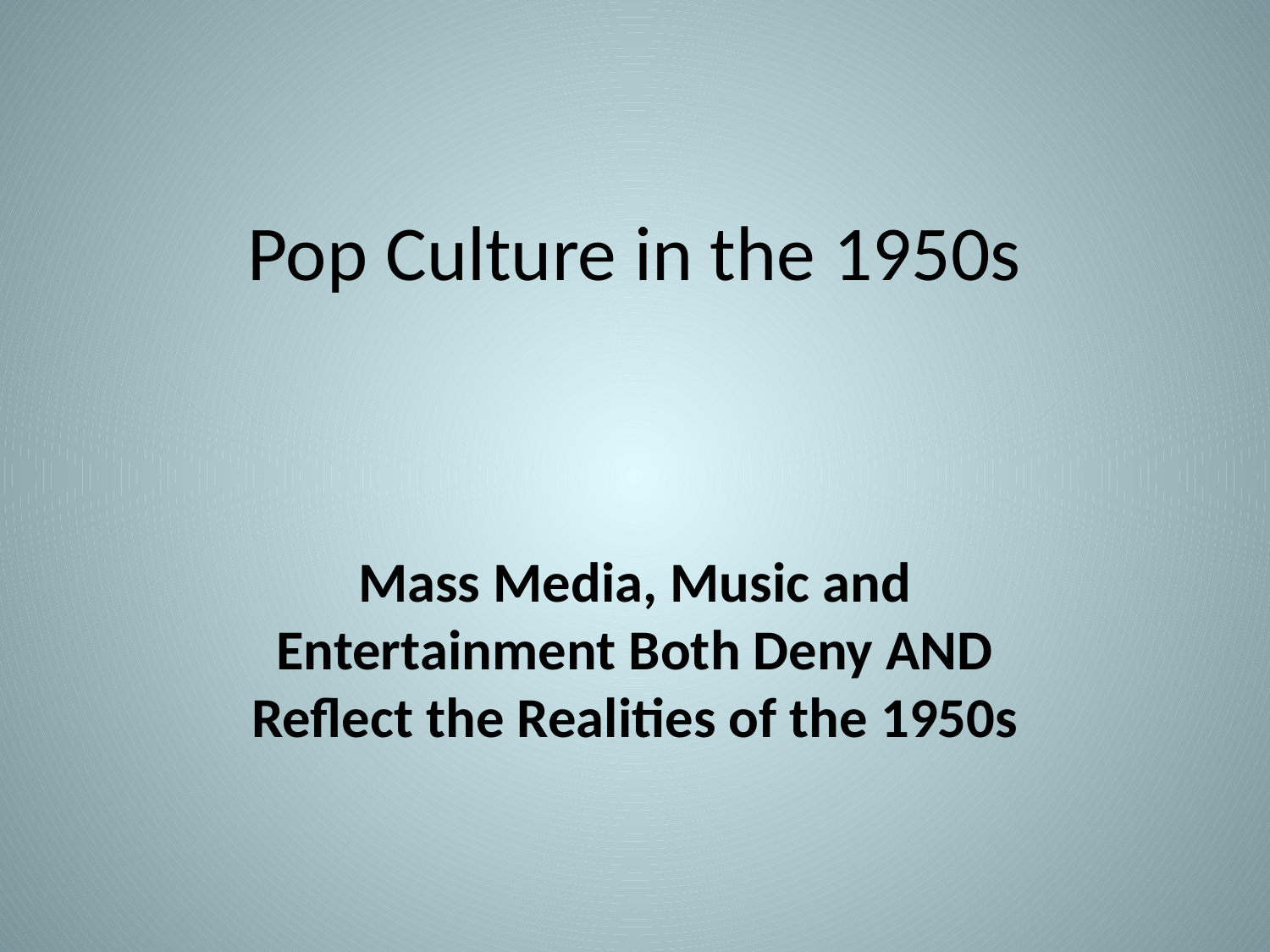

# Pop Culture in the 1950s
Mass Media, Music and Entertainment Both Deny AND Reflect the Realities of the 1950s